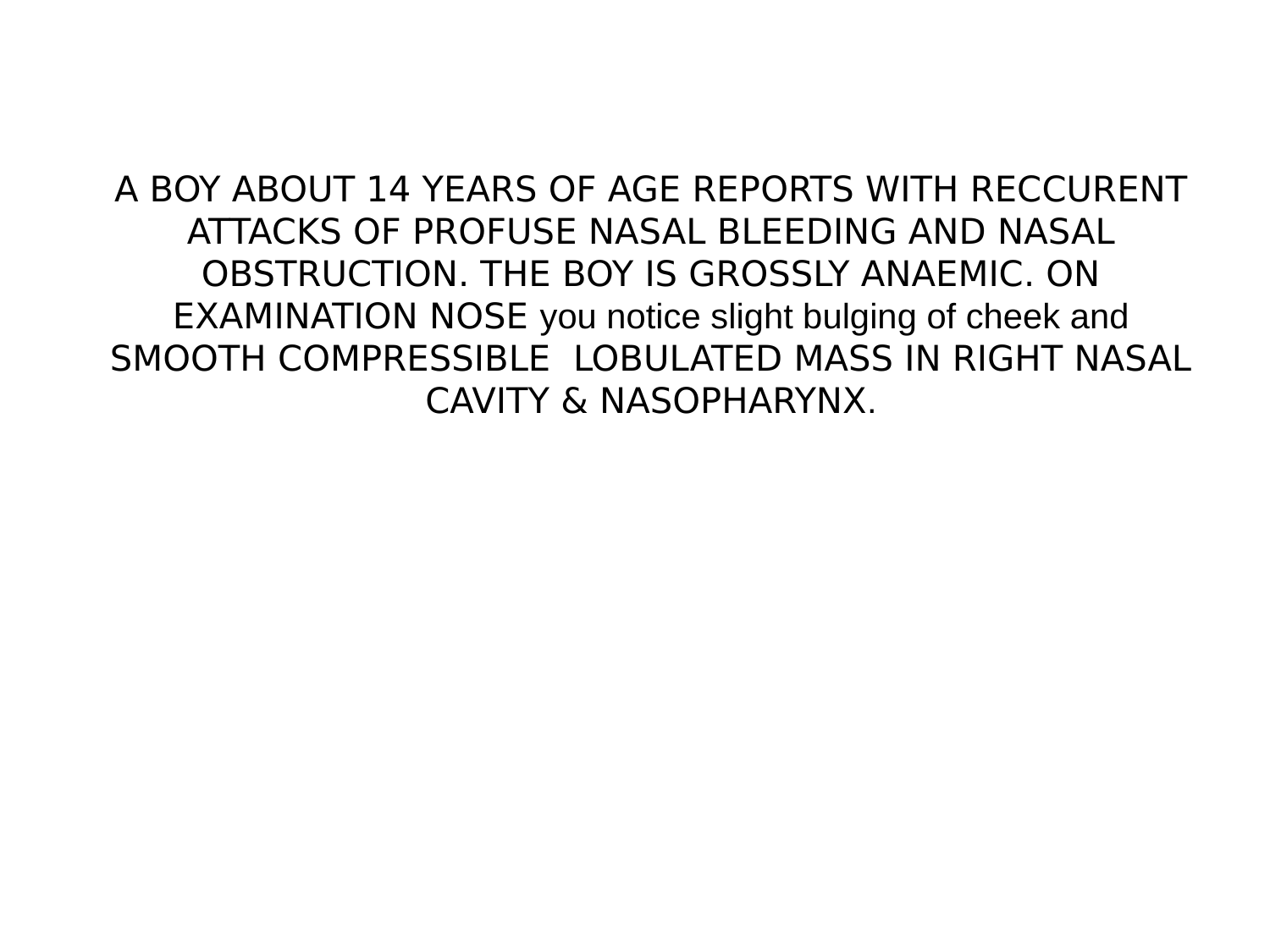

# A BOY ABOUT 14 YEARS OF AGE REPORTS WITH RECCURENT ATTACKS OF PROFUSE NASAL BLEEDING AND NASAL OBSTRUCTION. THE BOY IS GROSSLY ANAEMIC. ON EXAMINATION NOSE you notice slight bulging of cheek and SMOOTH COMPRESSIBLE  LOBULATED MASS IN RIGHT NASAL CAVITY & NASOPHARYNX.